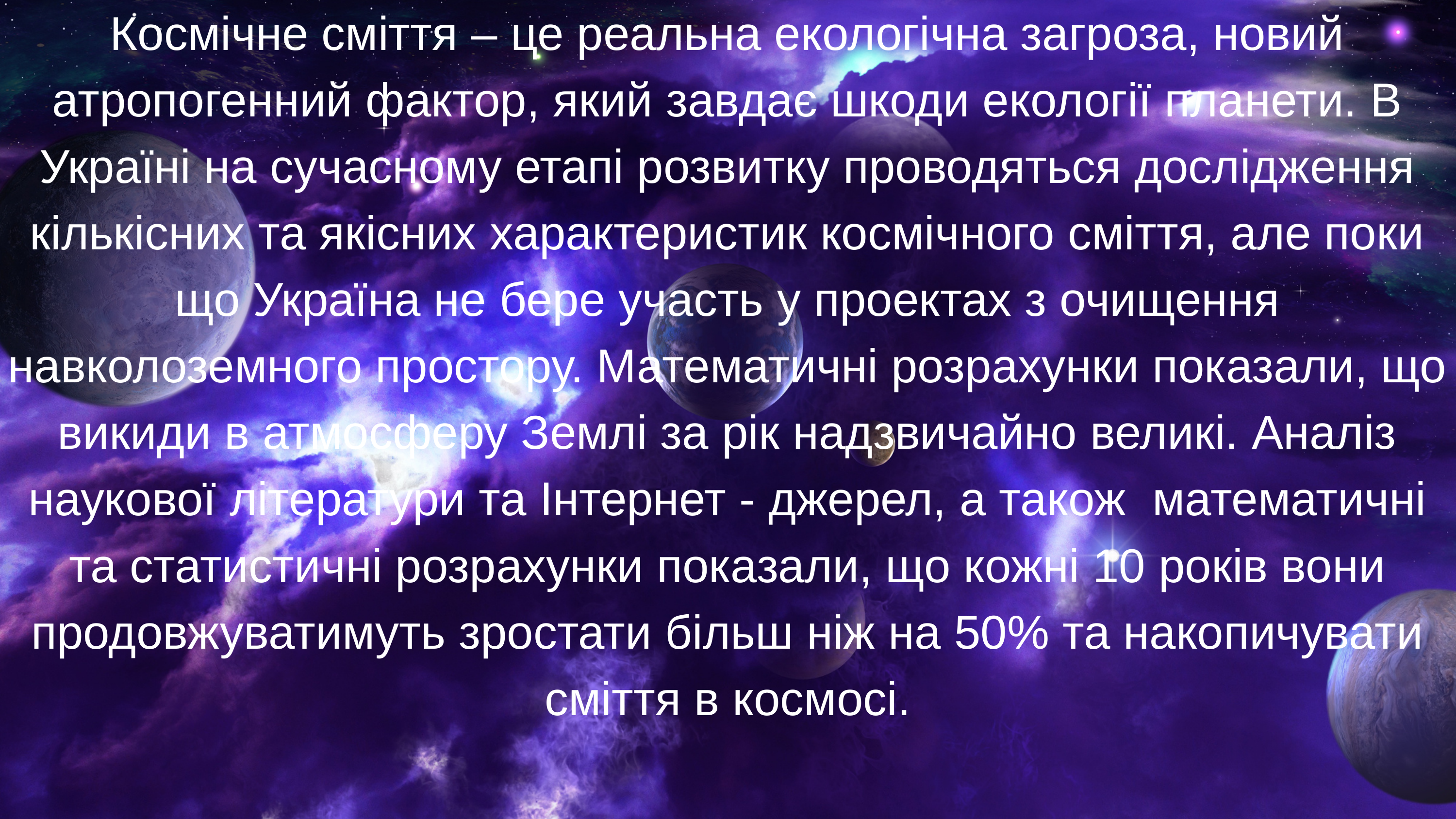

Космічне сміття – це реальна екологічна загроза, новий атропогенний фактор, який завдає шкоди екології планети. В Україні на сучасному етапі розвитку проводяться дослідження кількісних та якісних характеристик космічного сміття, але поки що Україна не бере участь у проектах з очищення навколоземного простору. Математичні розрахунки показали, що викиди в атмосферу Землі за рік надзвичайно великі. Аналіз наукової літератури та Інтернет - джерел, а також  математичні та статистичні розрахунки показали, що кожні 10 років вони продовжуватимуть зростати більш ніж на 50% та накопичувати сміття в космосі.